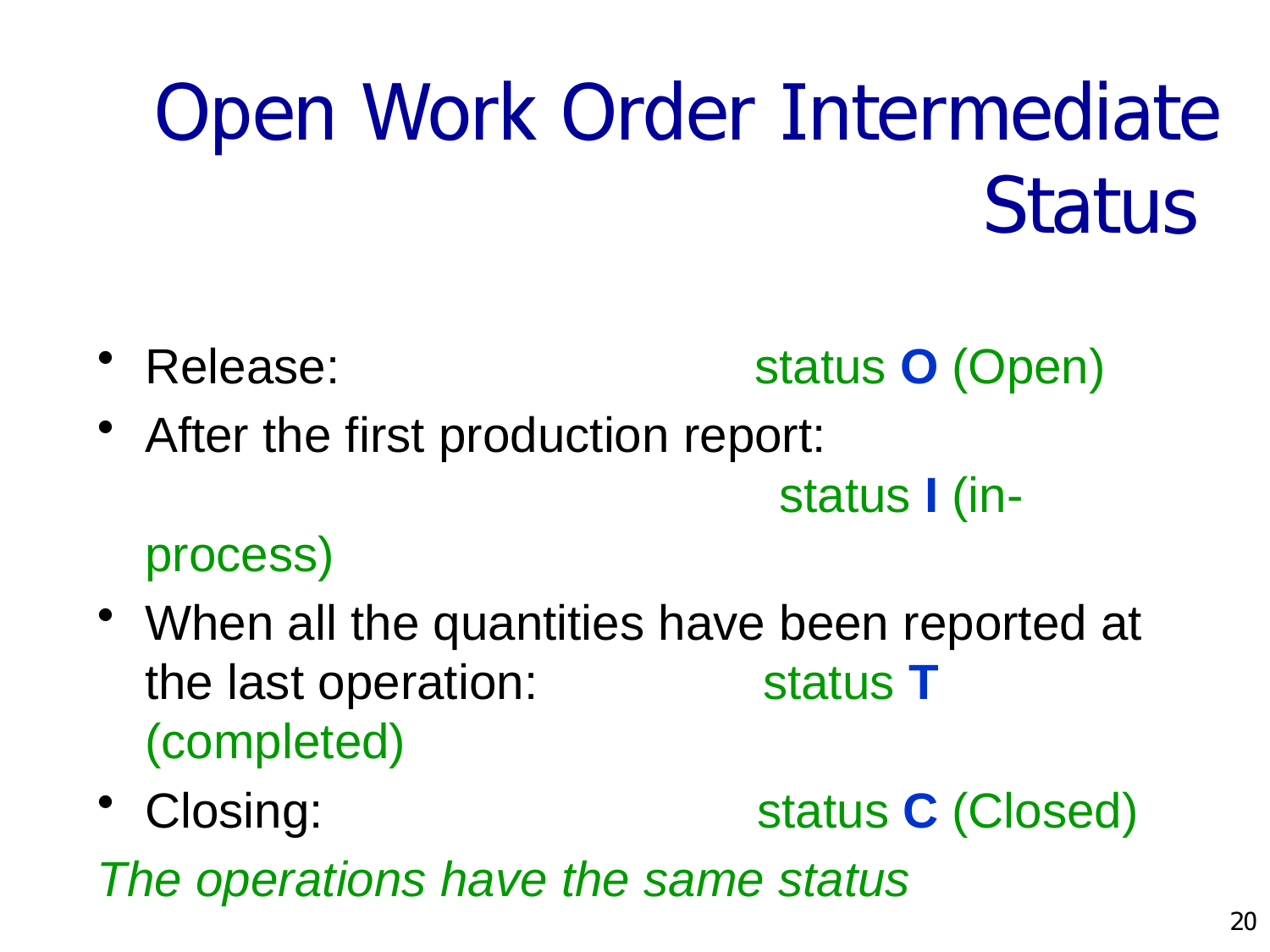

# Open Work Order Intermediate Status
Release: 	status O	(Open)
After the first production report:
 	status I	(in-process)
When all the quantities have been reported at the last operation: 	status T	(completed)
Closing:	status C	(Closed)
The operations have the same status
20